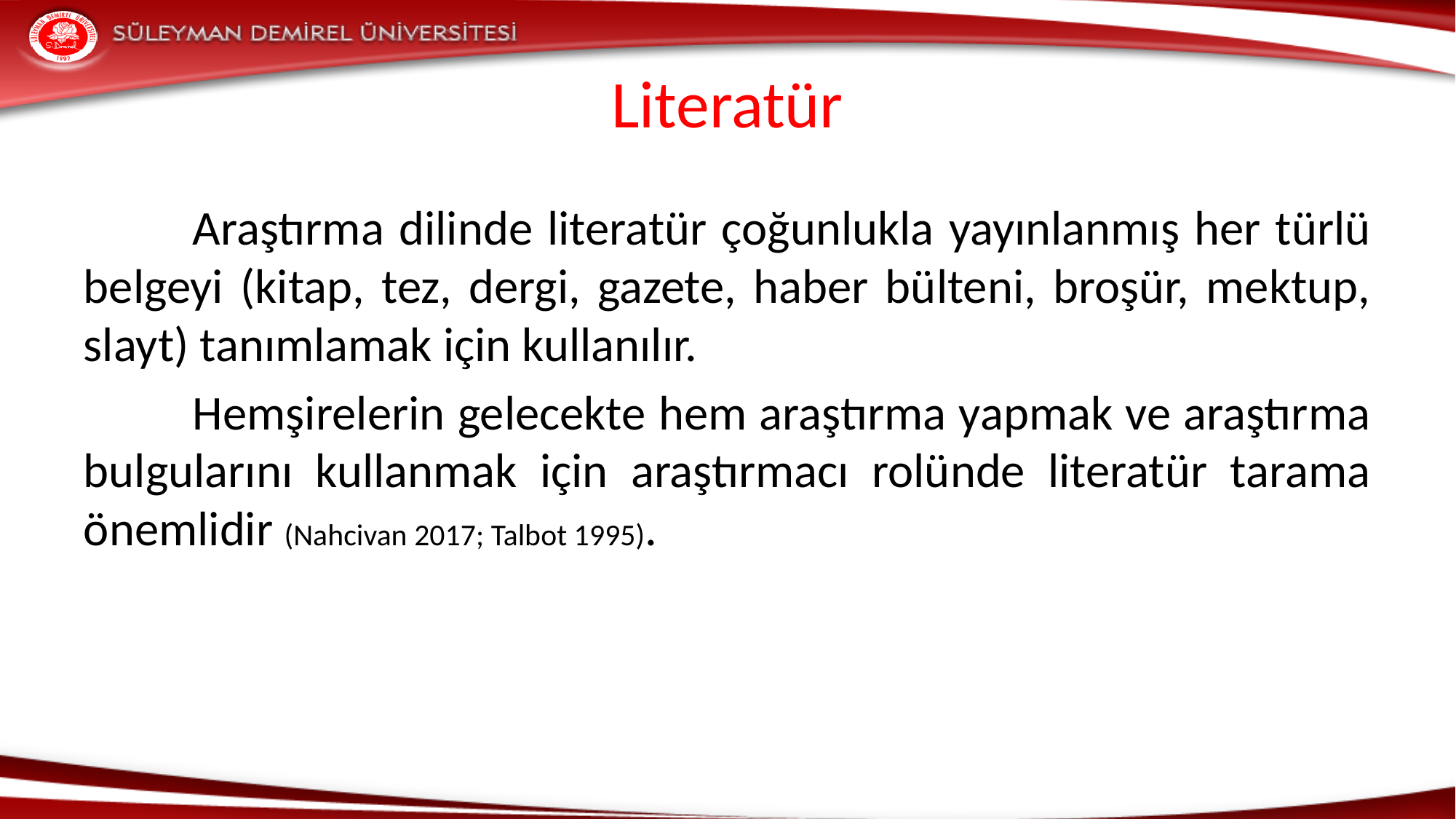

# Literatür
	Araştırma dilinde literatür çoğunlukla yayınlanmış her türlü belgeyi (kitap, tez, dergi, gazete, haber bülteni, broşür, mektup, slayt) tanımlamak için kullanılır.
	Hemşirelerin gelecekte hem araştırma yapmak ve araştırma bulgularını kullanmak için araştırmacı rolünde literatür tarama önemlidir (Nahcivan 2017; Talbot 1995).